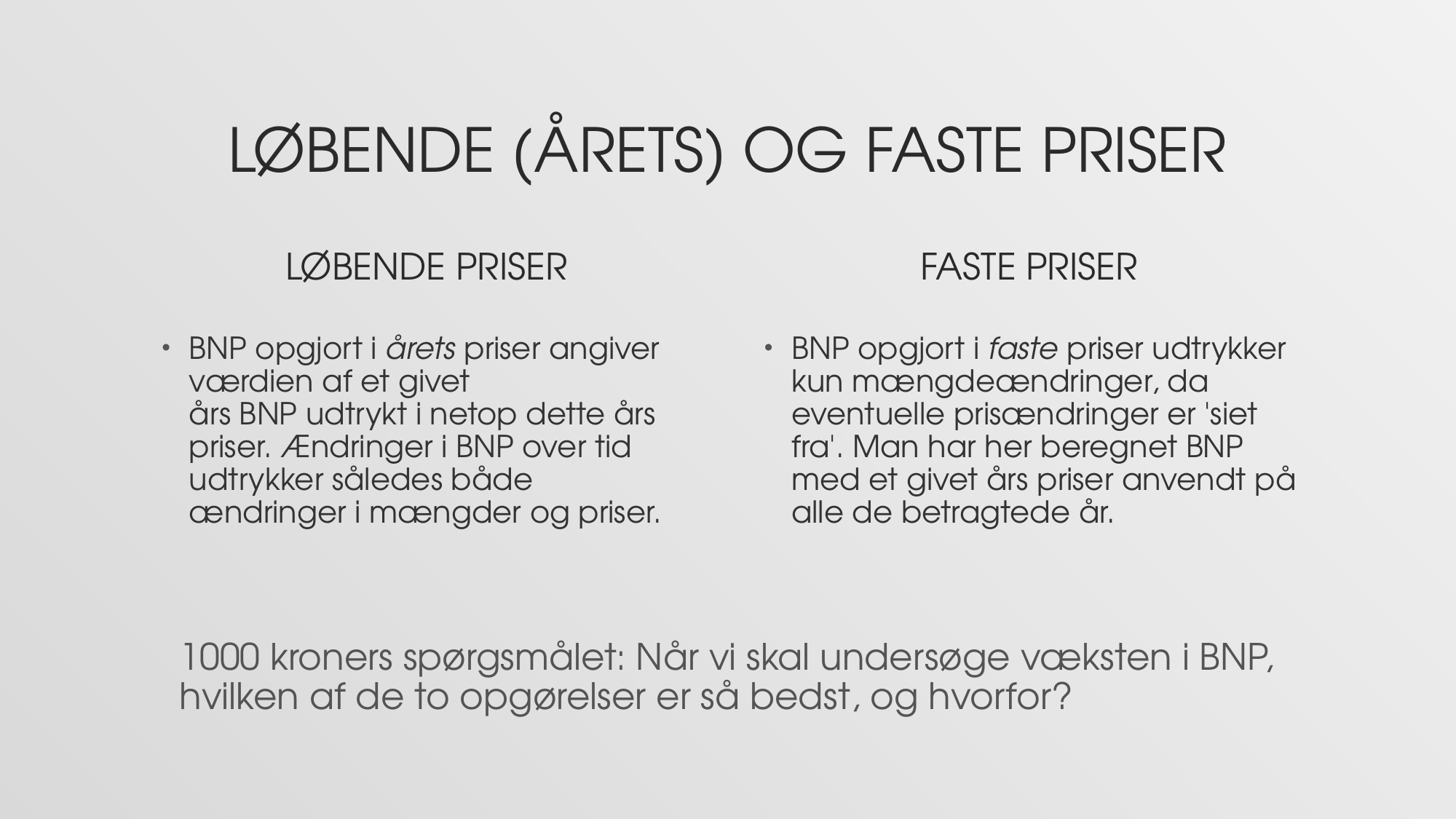

# Løbende (Årets) og faste priser
Løbende Priser
Faste priser
BNP opgjort i årets priser angiver værdien af et givet års BNP udtrykt i netop dette års priser. Ændringer i BNP over tid udtrykker således både ændringer i mængder og priser.
BNP opgjort i faste priser udtrykker kun mængdeændringer, da eventuelle prisændringer er 'siet fra'. Man har her beregnet BNP med et givet års priser anvendt på alle de betragtede år.
1000 kroners spørgsmålet: Når vi skal undersøge væksten i BNP, hvilken af de to opgørelser er så bedst, og hvorfor?